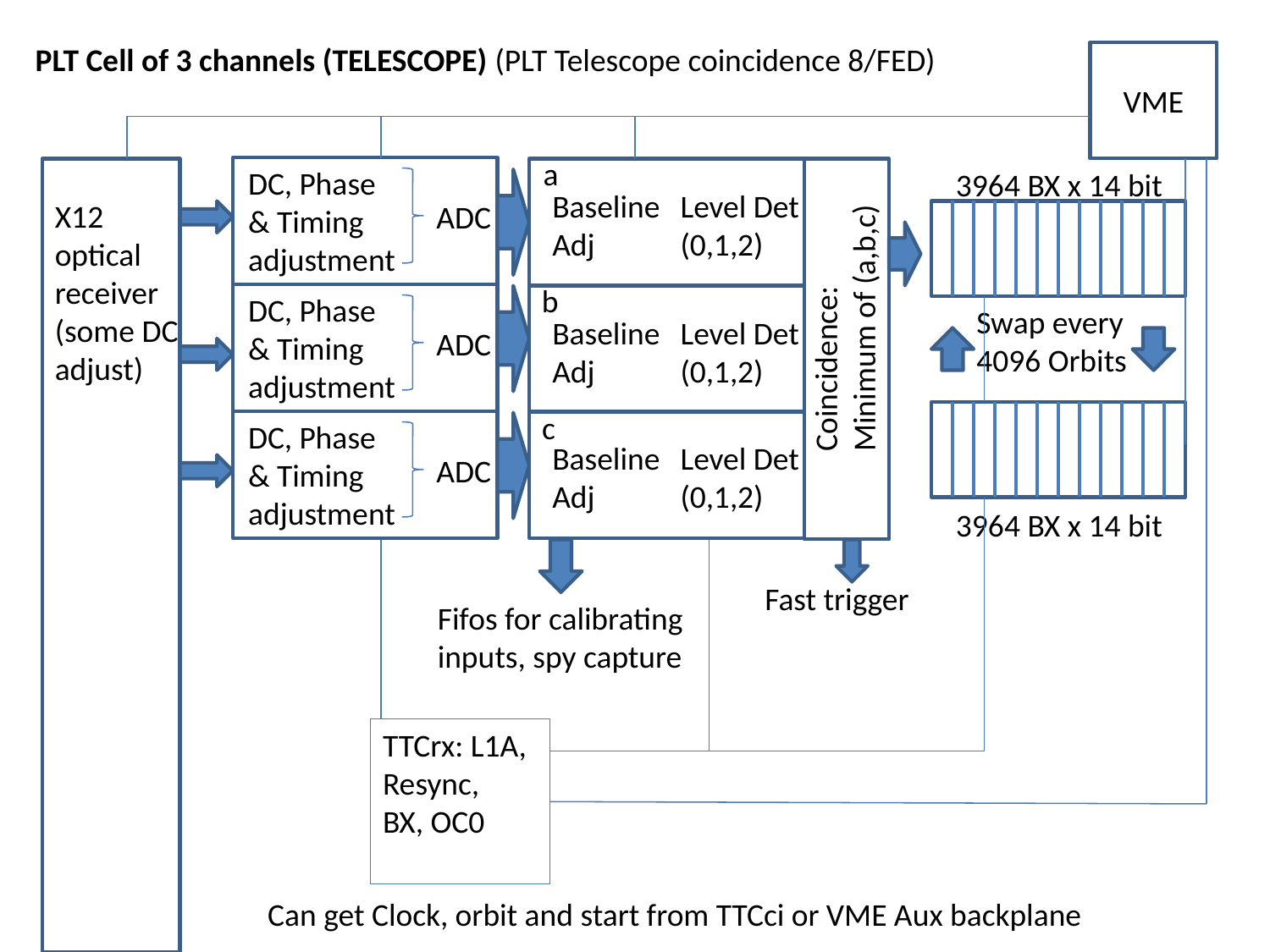

PLT Cell of 3 channels (TELESCOPE) (PLT Telescope coincidence 8/FED)
VME
a

DC, Phase
& Timing
adjustment

3964 BX x 14 bit

Baseline
Adj
Level Det
(0,1,2)

X12  optical receiver
(some DC
adjust)
ADC

b
Coincidence:
Minimum of (a,b,c)

DC, Phase
& Timing
adjustment

Swap every
4096 Orbits
Baseline
Adj
Level Det
(0,1,2)

ADC

c

DC, Phase
& Timing
adjustment

Baseline
Adj
Level Det
(0,1,2)

ADC

3964 BX x 14 bit

Fast trigger
Fifos for calibrating
inputs, spy capture
TTCrx: L1A, Resync,
BX, OC0

Can get Clock, orbit and start from TTCci or VME Aux backplane